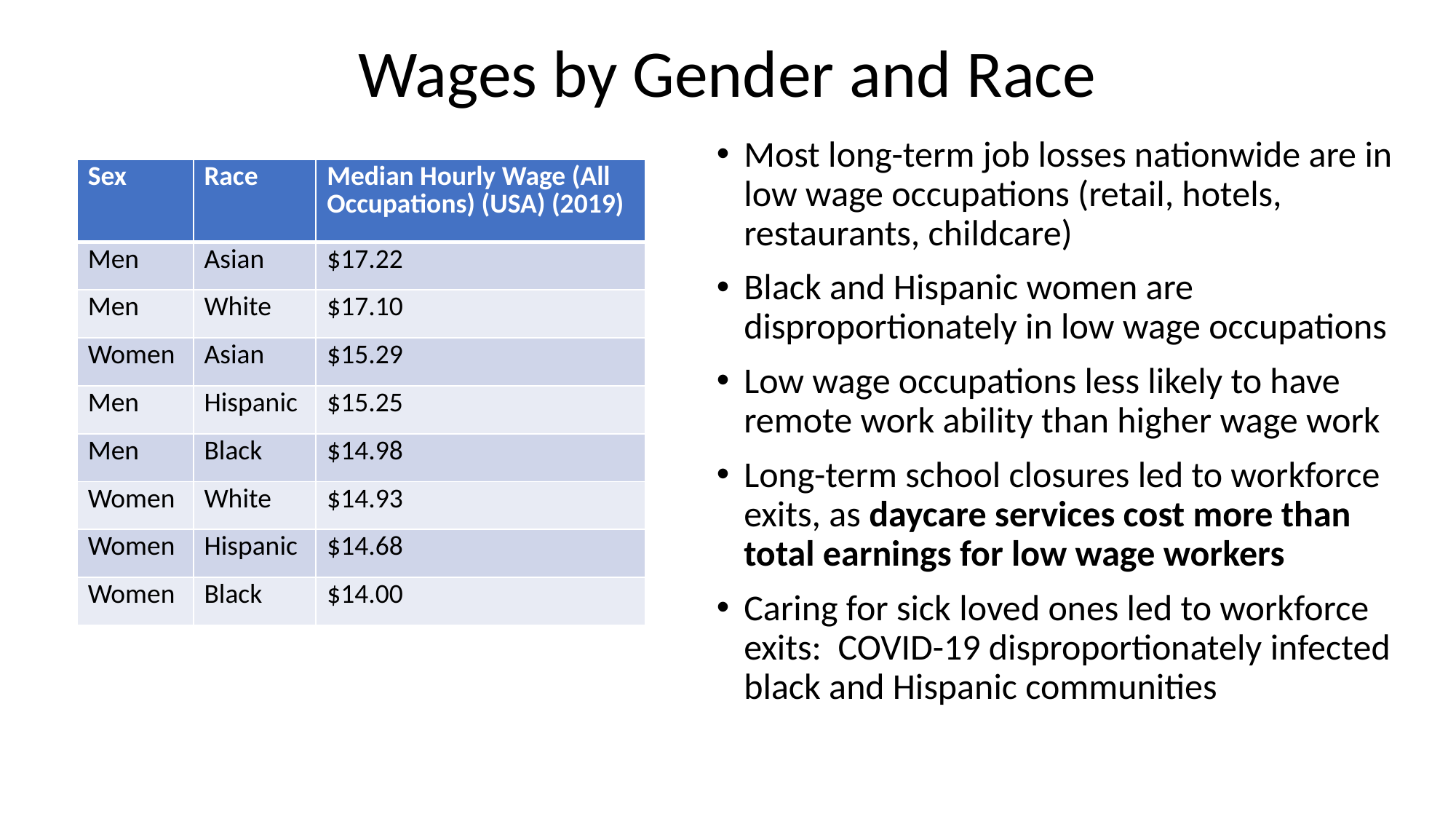

# Wages by Gender and Race
Most long-term job losses nationwide are in low wage occupations (retail, hotels, restaurants, childcare)
Black and Hispanic women are disproportionately in low wage occupations
Low wage occupations less likely to have remote work ability than higher wage work
Long-term school closures led to workforce exits, as daycare services cost more than total earnings for low wage workers
Caring for sick loved ones led to workforce exits:  COVID-19 disproportionately infected black and Hispanic communities

| Sex | Race | Median Hourly Wage (All Occupations) (USA) (2019) |
| --- | --- | --- |
| Men | Asian | $17.22 |
| Men | White | $17.10 |
| Women | Asian | $15.29 |
| Men | Hispanic | $15.25 |
| Men | Black | $14.98 |
| Women | White | $14.93 |
| Women | Hispanic | $14.68 |
| Women | Black | $14.00 |